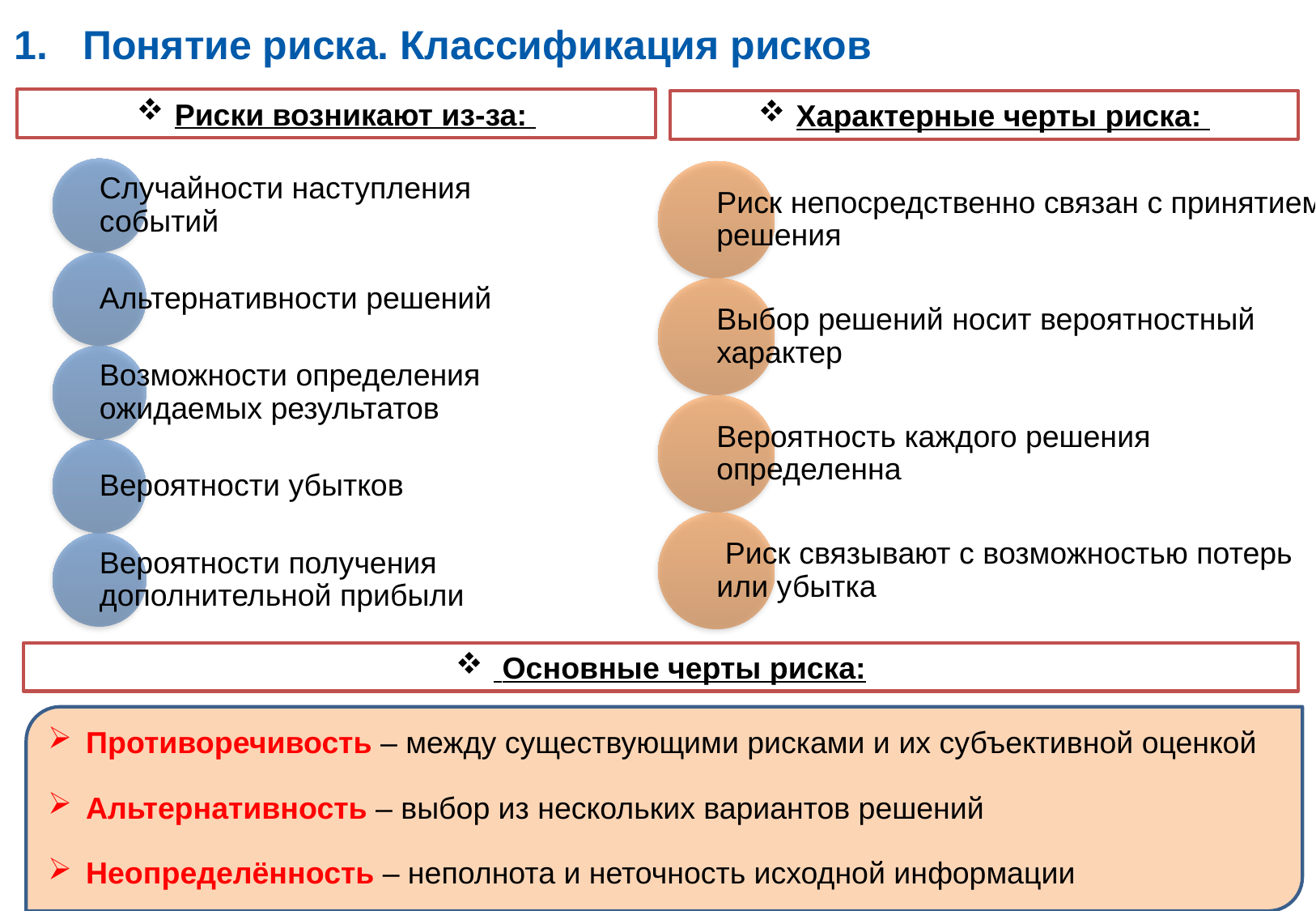

Понятие риска. Классификация рисков
Риски возникают из-за:
Характерные черты риска:
Случайности наступления событий
Альтернативности решений
Возможности определения ожидаемых результатов
Вероятности убытков
Вероятности получения дополнительной прибыли
Риск непосредственно связан с принятием решения
Выбор решений носит вероятностный характер
Вероятность каждого решения определенна
 Риск связывают с возможностью потерь или убытка
 Основные черты риска:
Противоречивость – между существующими рисками и их субъективной оценкой

Альтернативность – выбор из нескольких вариантов решений

Неопределённость – неполнота и неточность исходной информации